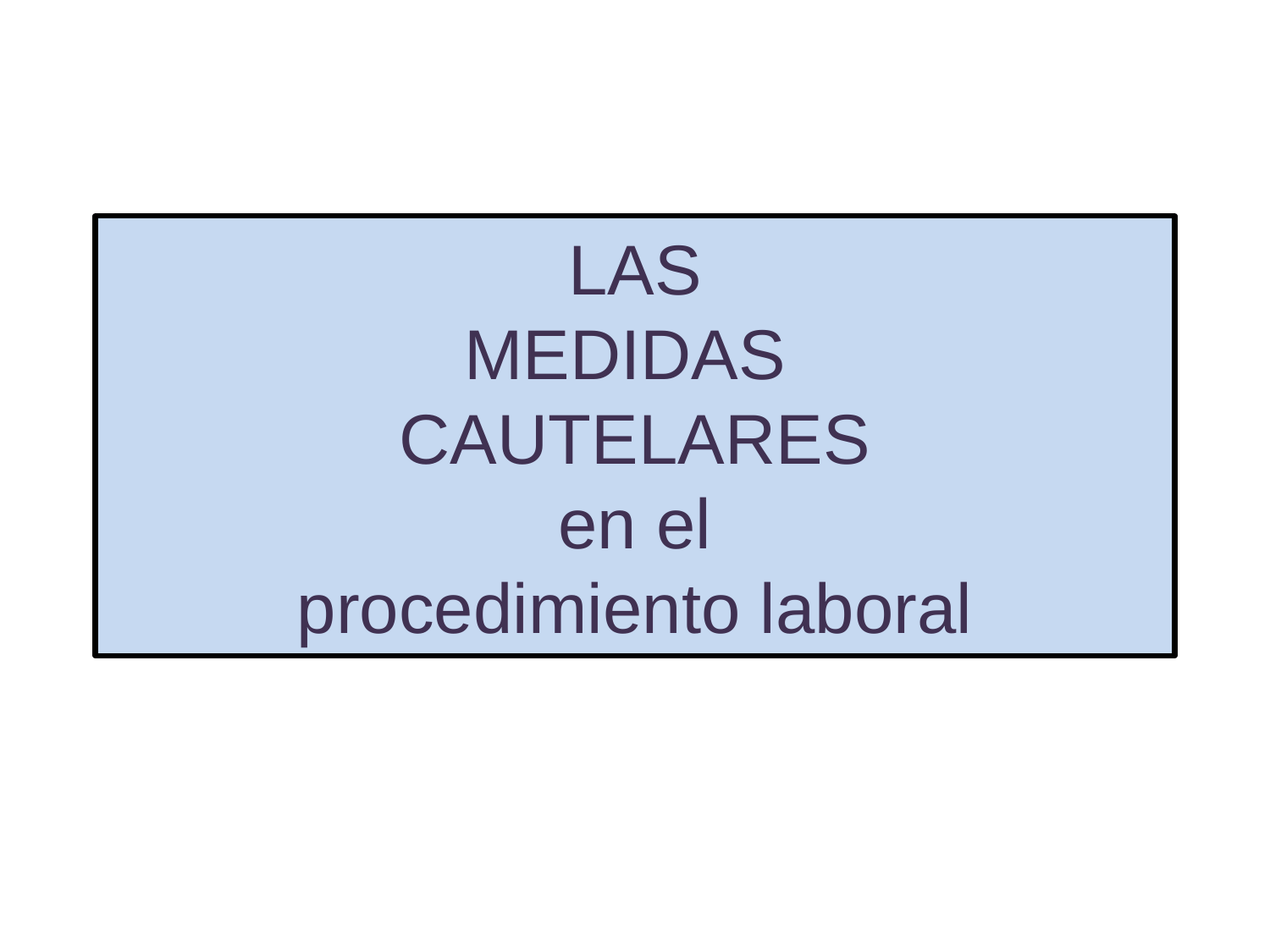

# LAS MEDIDAS CAUTELARES en el procedimiento laboral